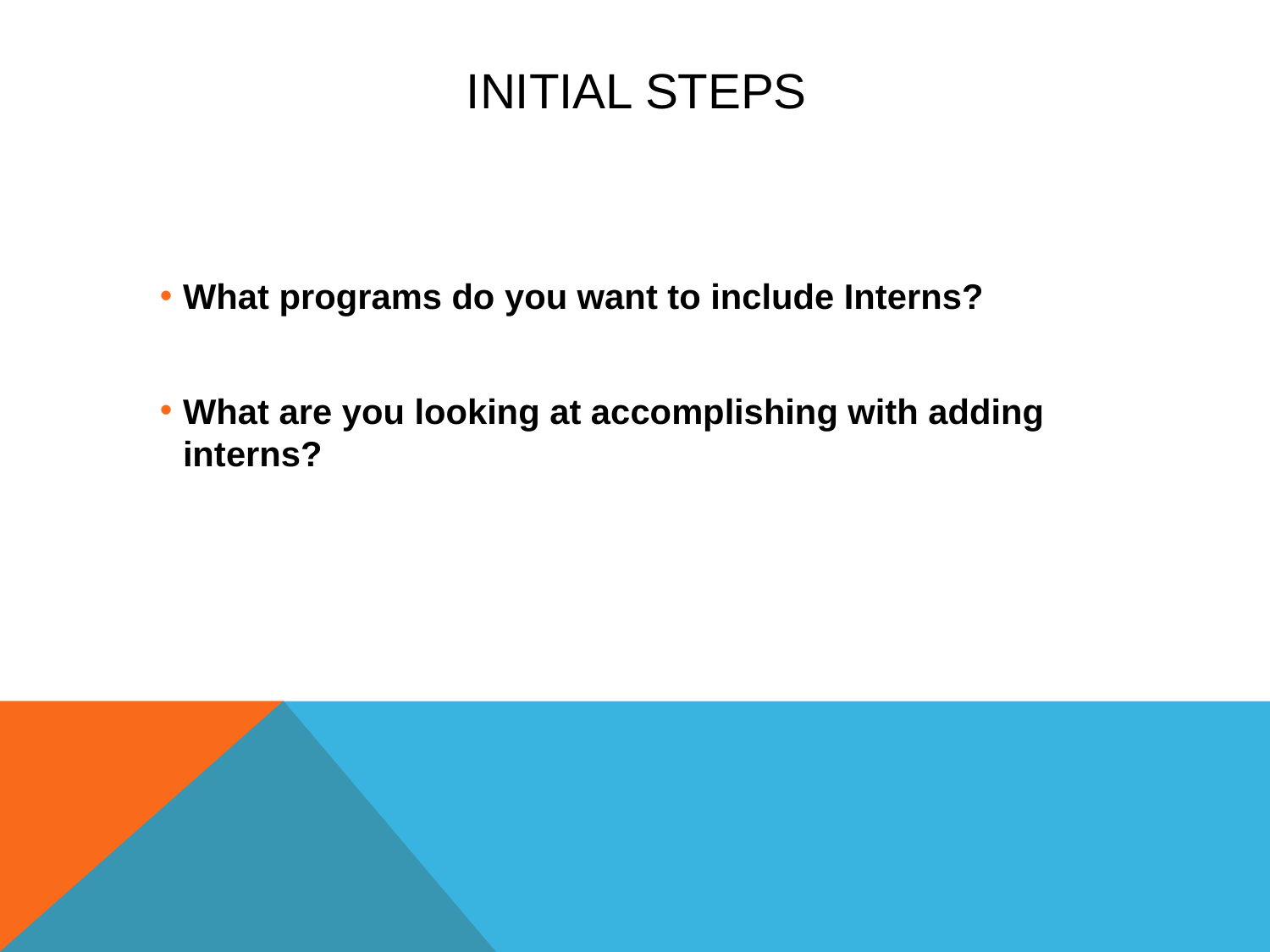

# Initial STEPS

What programs do you want to include Interns?

What are you looking at accomplishing with adding interns?